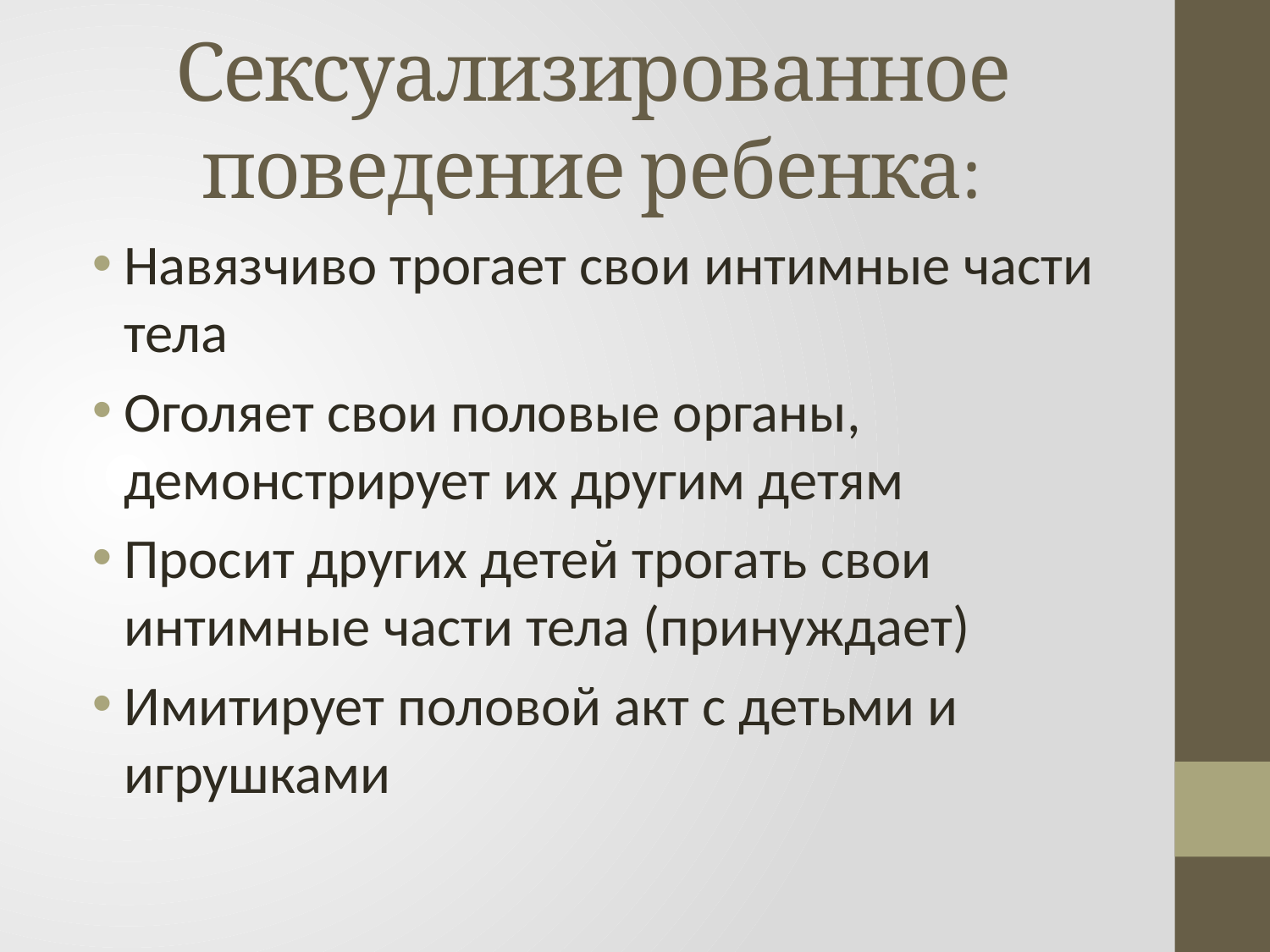

# Сексуализированное поведение ребенка:
Навязчиво трогает свои интимные части тела
Оголяет свои половые органы, демонстрирует их другим детям
Просит других детей трогать свои интимные части тела (принуждает)
Имитирует половой акт с детьми и игрушками